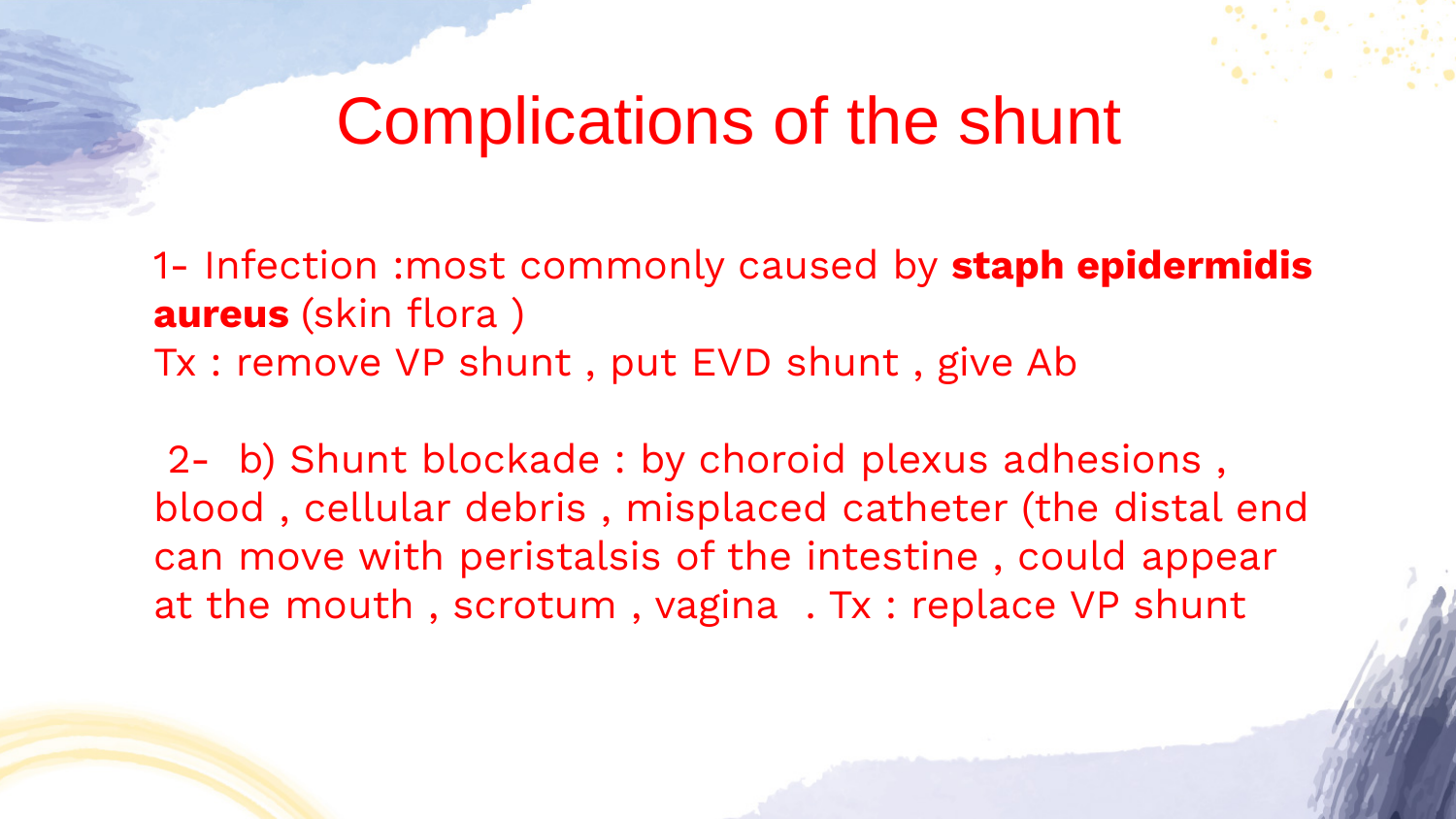

# Complications of the shunt

1- Infection :most commonly caused by staph epidermidis  aureus (skin flora )
Tx : remove VP shunt , put EVD shunt , give Ab

 2-  b) Shunt blockade : by choroid plexus adhesions , blood , cellular debris , misplaced catheter (the distal end can move with peristalsis of the intestine , could appear at the mouth , scrotum , vagina  . Tx : replace VP shunt